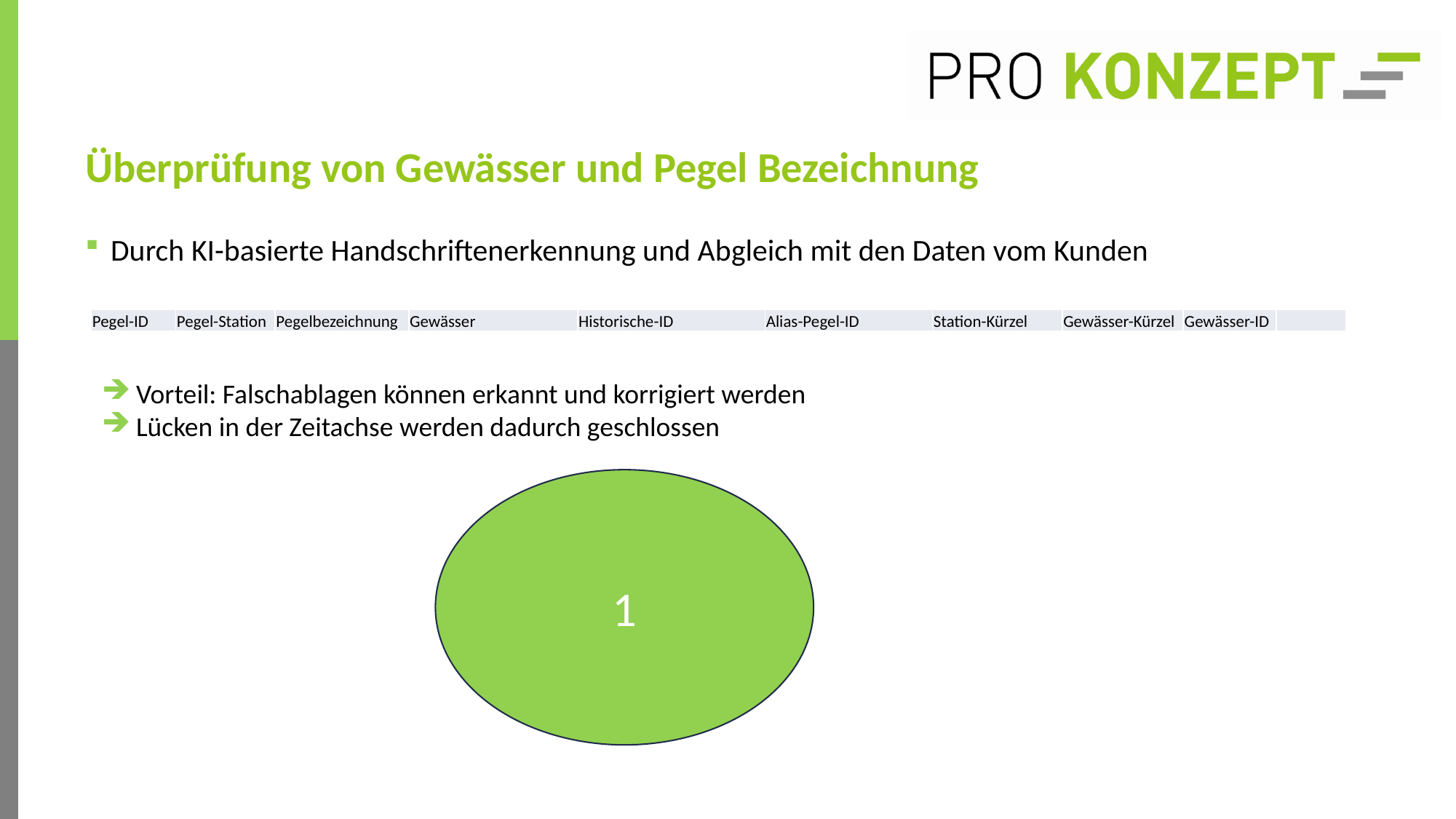

Überprüfung von Gewässer und Pegel Bezeichnung
Durch KI-basierte Handschriftenerkennung und Abgleich mit den Daten vom Kunden
| Pegel-ID | Pegel-Station | Pegelbezeichnung | Gewässer | Historische-ID | Alias-Pegel-ID | Station-Kürzel | Gewässer-Kürzel | Gewässer-ID |  |
| --- | --- | --- | --- | --- | --- | --- | --- | --- | --- |
Vorteil: Falschablagen können erkannt und korrigiert werden
Lücken in der Zeitachse werden dadurch geschlossen
1